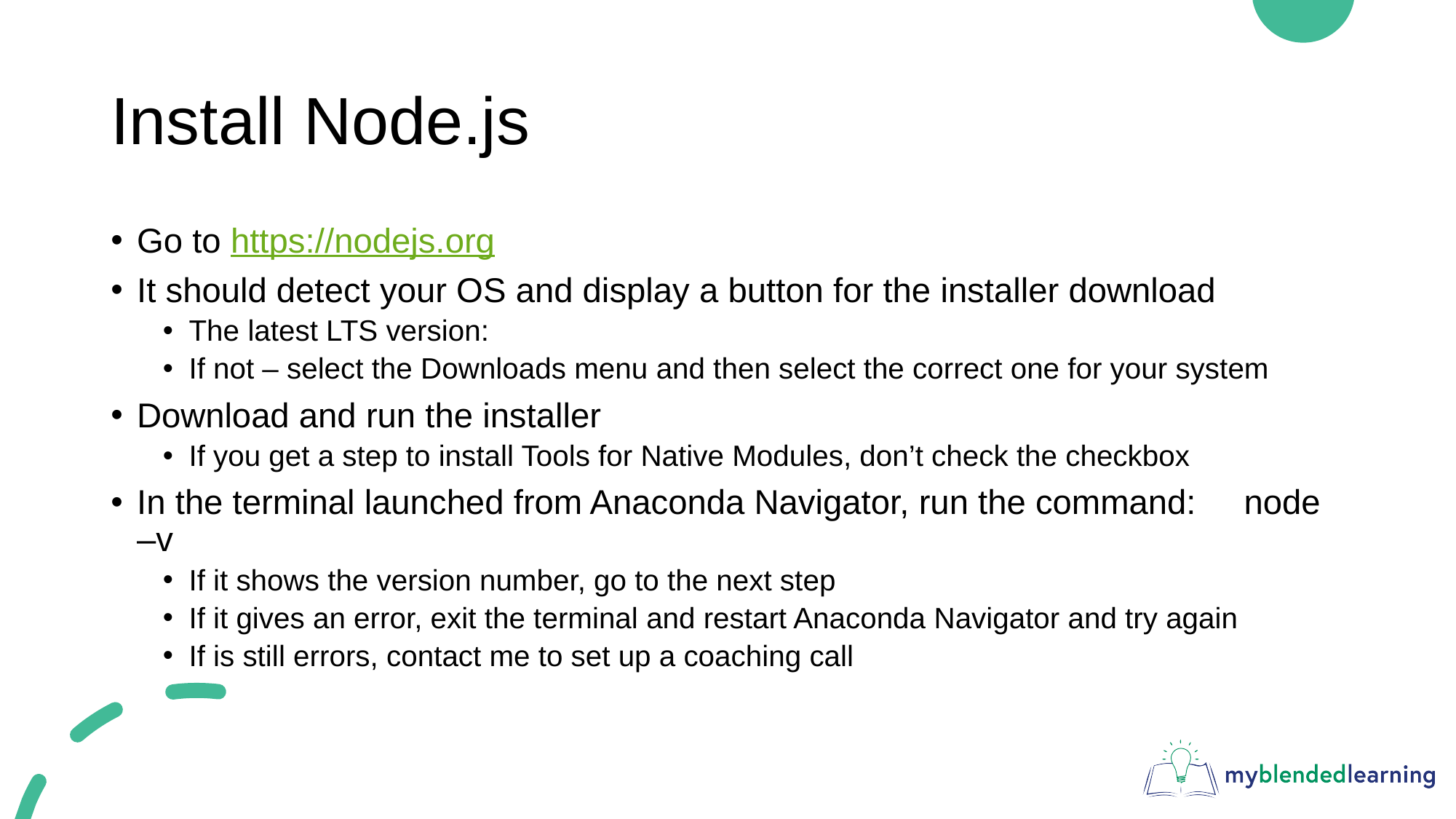

# Install Node.js
Go to https://nodejs.org
It should detect your OS and display a button for the installer download
The latest LTS version:
If not – select the Downloads menu and then select the correct one for your system
Download and run the installer
If you get a step to install Tools for Native Modules, don’t check the checkbox
In the terminal launched from Anaconda Navigator, run the command:     node –v
If it shows the version number, go to the next step
If it gives an error, exit the terminal and restart Anaconda Navigator and try again
If is still errors, contact me to set up a coaching call